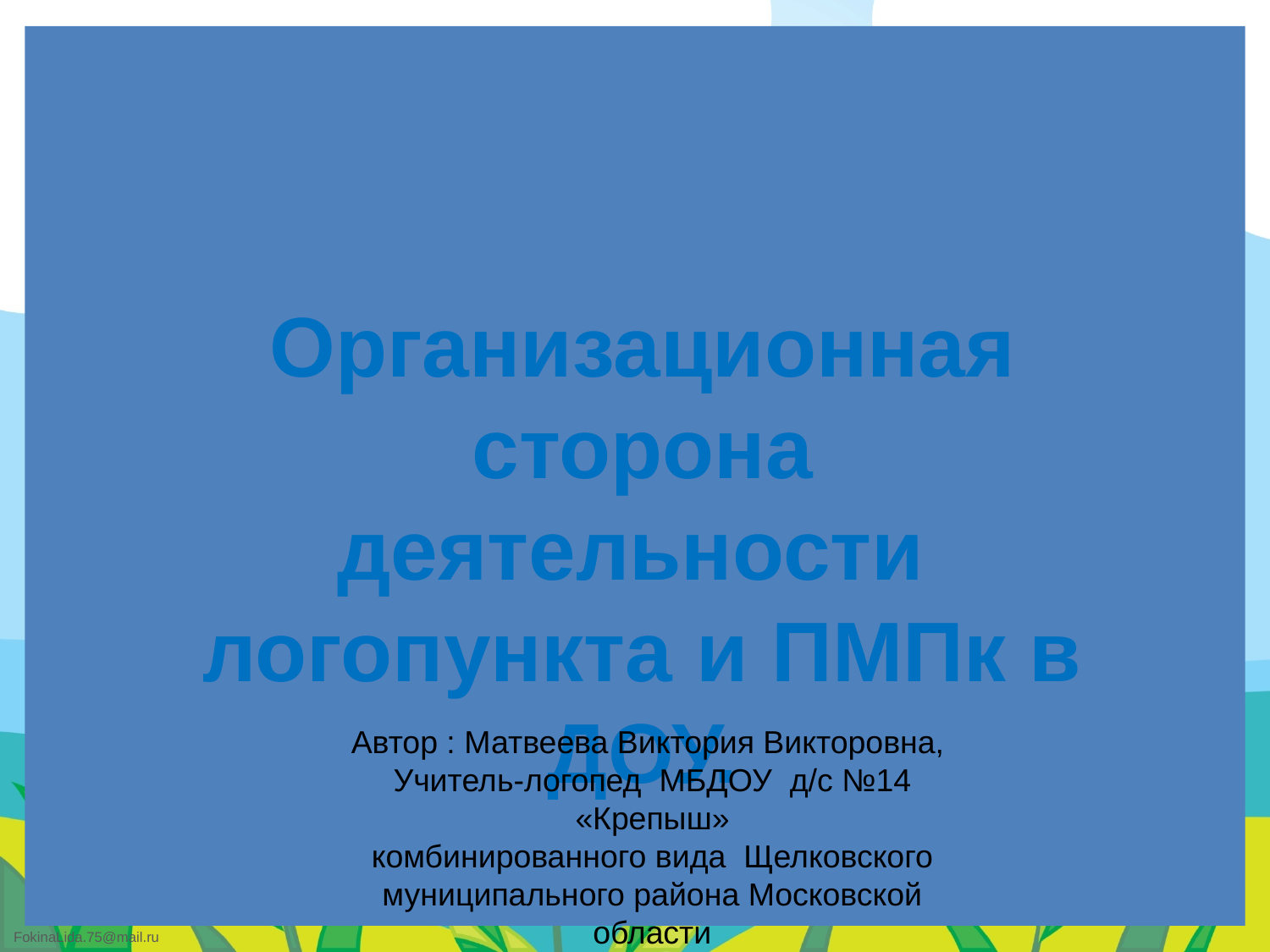

Организационная сторона деятельности  логопункта и ПМПк в ДОУ.
Автор : Матвеева Виктория Викторовна,
Учитель-логопед  МБДОУ  д/с №14 «Крепыш»
комбинированного вида  Щелковского муниципального района Московской области
2013